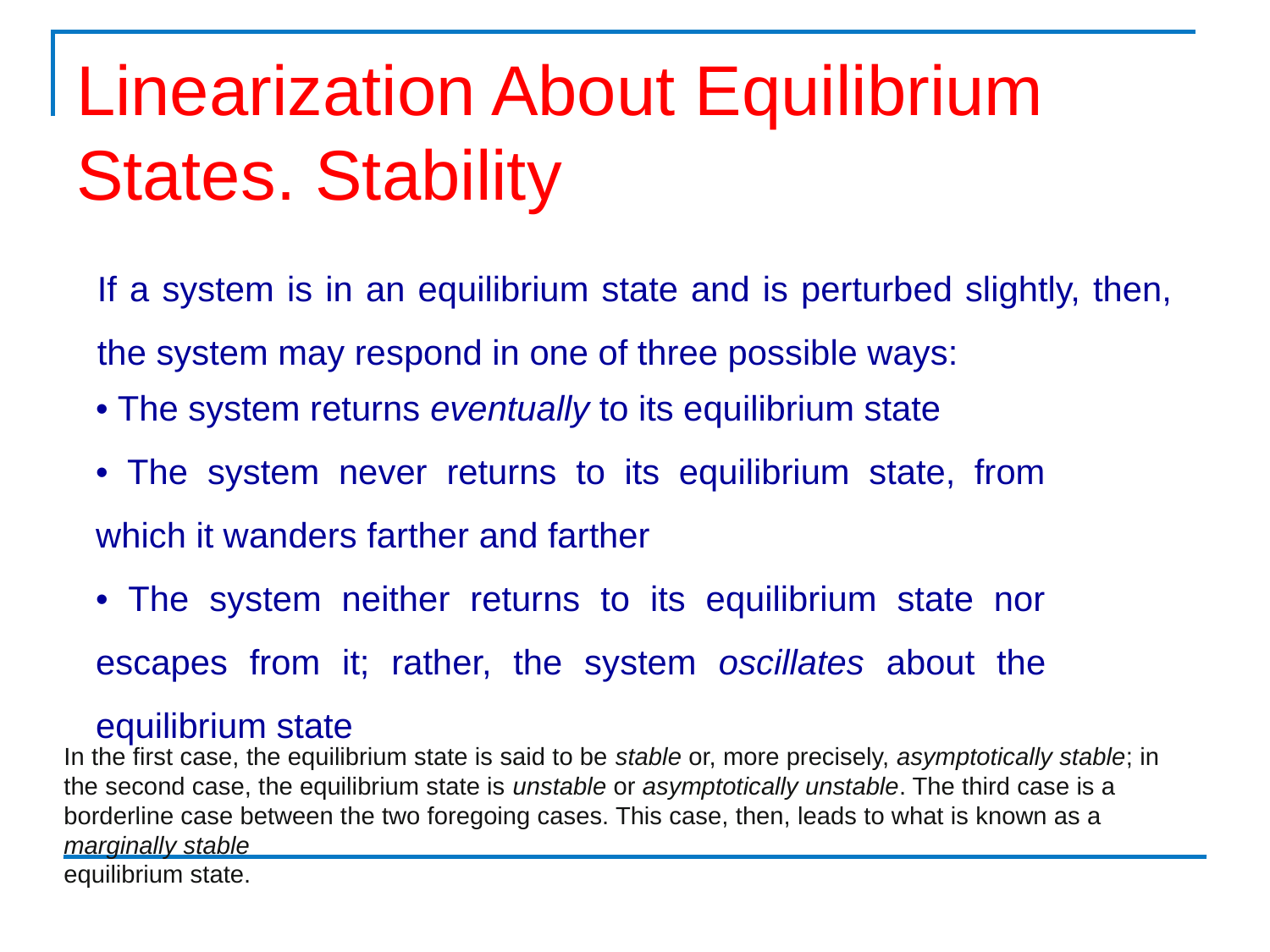

# Linearization About Equilibrium States. Stability
If a system is in an equilibrium state and is perturbed slightly, then, the system may respond in one of three possible ways:
• The system returns eventually to its equilibrium state
• The system never returns to its equilibrium state, from which it wanders farther and farther
• The system neither returns to its equilibrium state nor escapes from it; rather, the system oscillates about the equilibrium state
In the first case, the equilibrium state is said to be stable or, more precisely, asymptotically stable; in the second case, the equilibrium state is unstable or asymptotically unstable. The third case is a borderline case between the two foregoing cases. This case, then, leads to what is known as a marginally stable
equilibrium state.